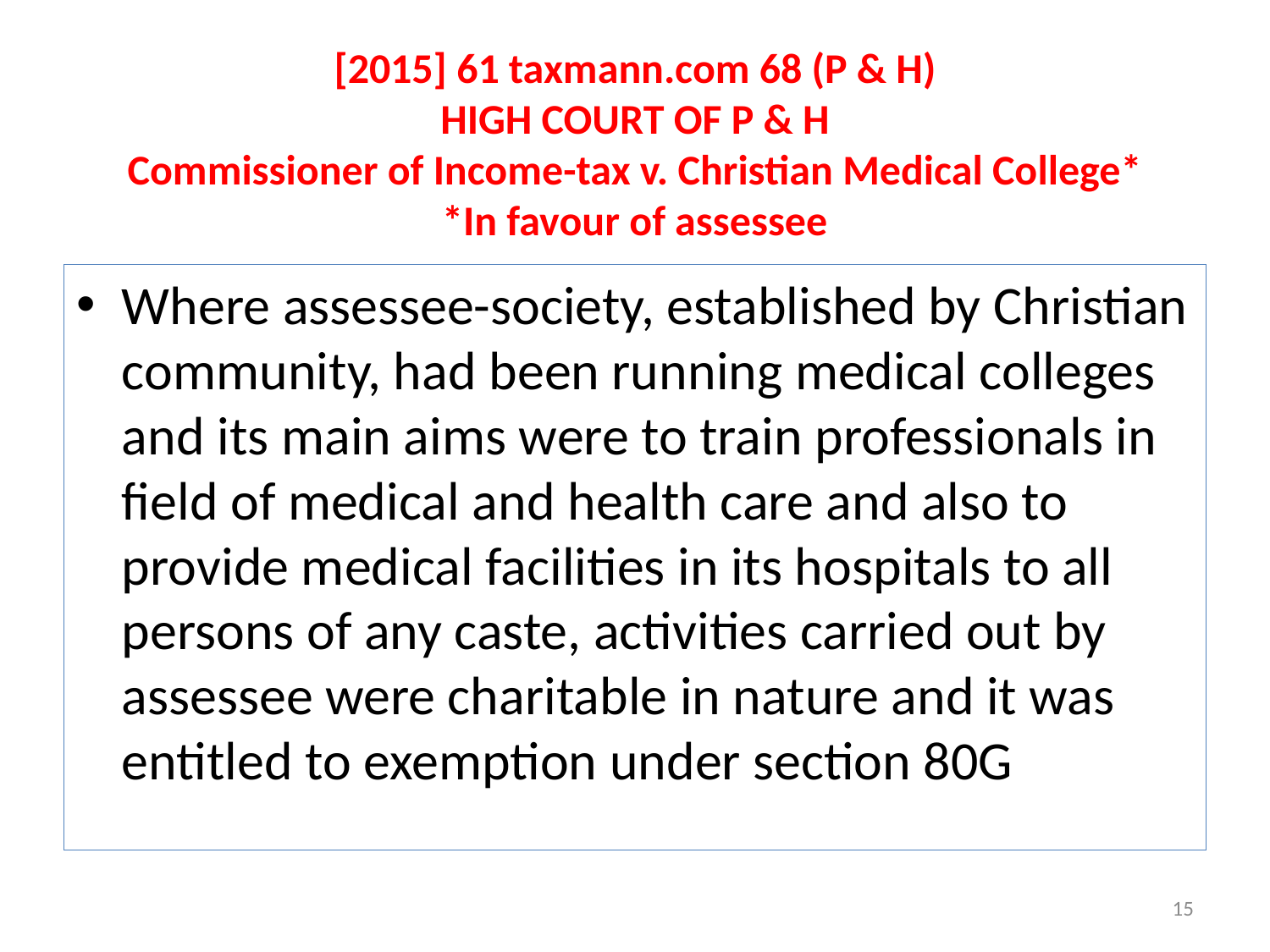

# [2015] 61 taxmann.com 68 (P & H) HIGH COURT OF P & H Commissioner of Income-tax v. Christian Medical College* *In favour of assessee
Where assessee-society, established by Christian community, had been running medical colleges and its main aims were to train professionals in field of medical and health care and also to provide medical facilities in its hospitals to all persons of any caste, activities carried out by assessee were charitable in nature and it was entitled to exemption under section 80G
15